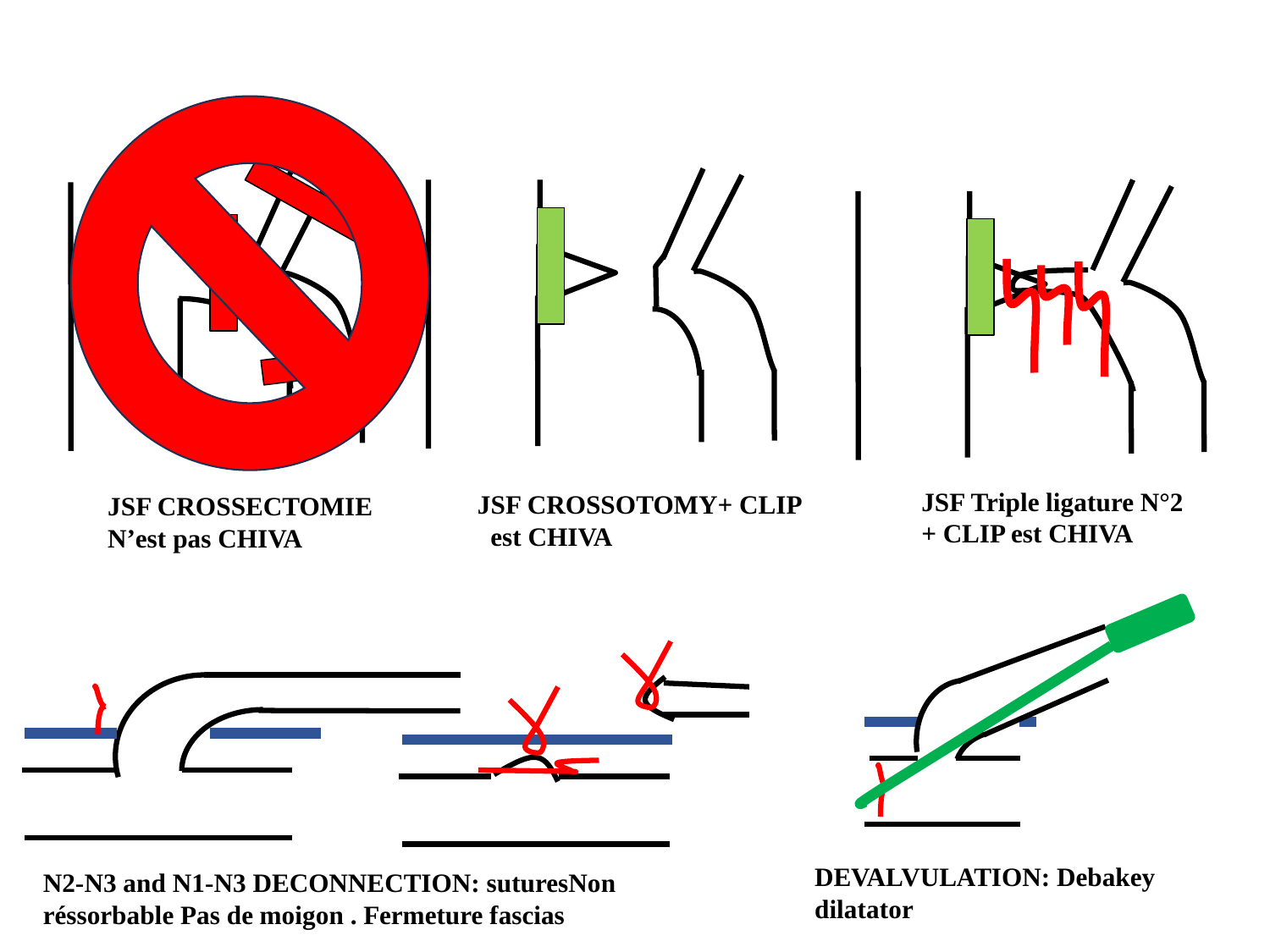

JSF CROSSOTOMY+ CLIP   est CHIVA

JSF CROSSECTOMIE
N’est pas CHIVA

JSF Triple ligature N°2 + CLIP est CHIVA

DEVALVULATION: Debakey dilatator

N2-N3 and N1-N3 DECONNECTION: suturesNon réssorbable Pas de moigon . Fermeture fascias